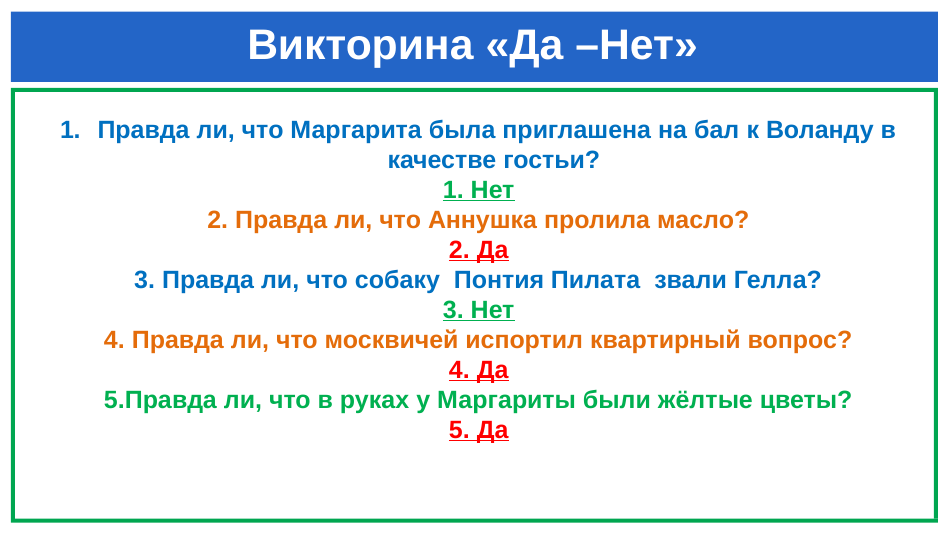

# Викторина «Да –Нет»
Правда ли, что Маргарита была приглашена на бал к Воланду в качестве гостьи?
1. Нет
2. Правда ли, что Аннушка пролила масло?
2. Да
3. Правда ли, что собаку  Понтия Пилата  звали Гелла?
3. Нет
4. Правда ли, что москвичей испортил квартирный вопрос?
4. Да
5.Правда ли, что в руках у Маргариты были жёлтые цветы?
5. Да